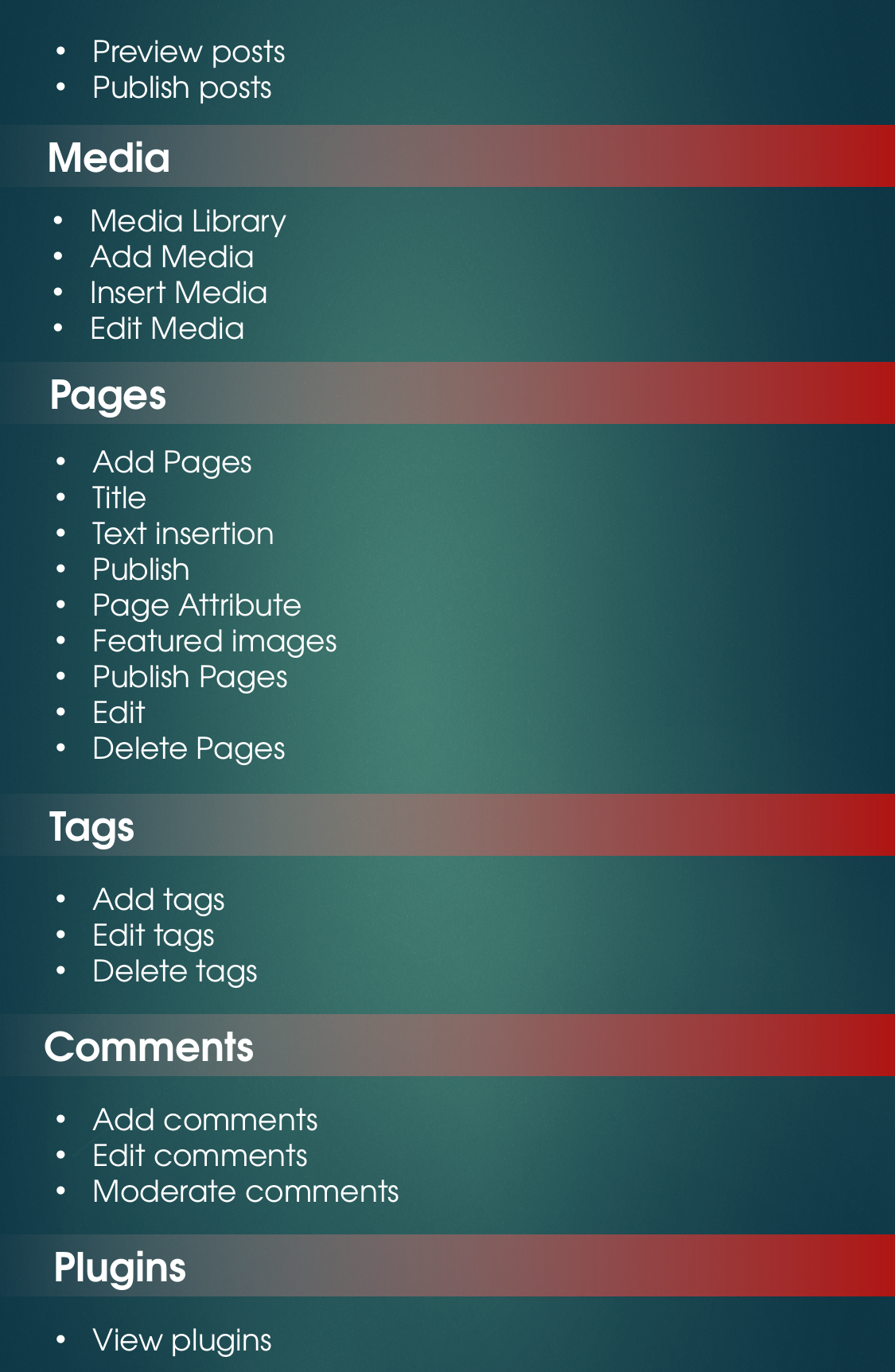

Preview posts
Publish posts

Media
Media Library
Add Media
Insert Media
Edit Media

Pages
Add Pages
Title
Text insertion
Publish
Page Attribute
Featured images
Publish Pages
Edit
Delete Pages

Tags
Add tags
Edit tags
Delete tags

Comments
Add comments
Edit comments
Moderate comments

Plugins
View plugins